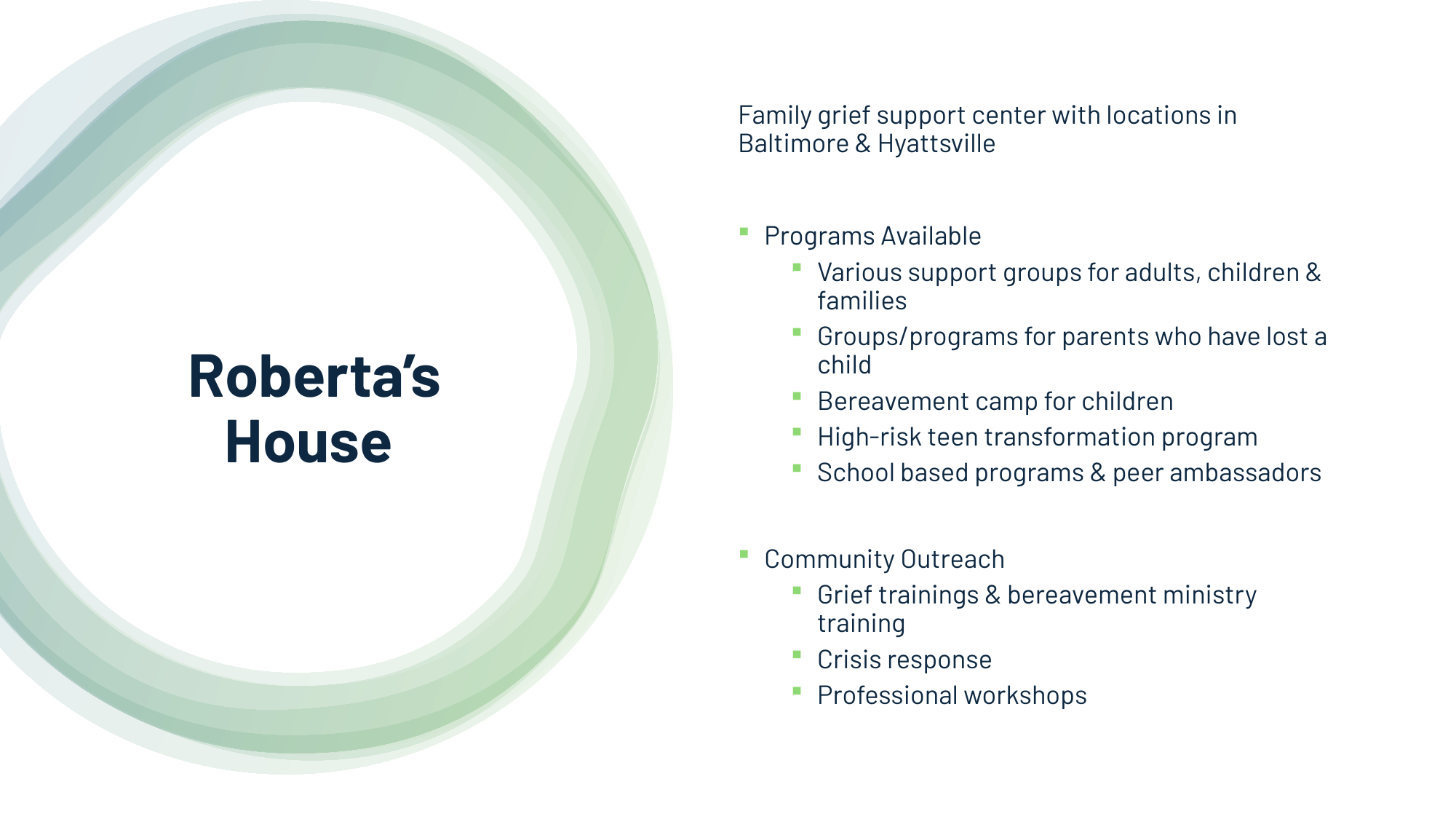

Family grief support center with locations in Baltimore & Hyattsville

Programs Available
Various support groups for adults, children & families
Groups/programs for parents who have lost a child
Bereavement camp for children
High-risk teen transformation program
School based programs & peer ambassadors

Community Outreach
Grief trainings & bereavement ministry training
Crisis response
Professional workshops

# Roberta’s House